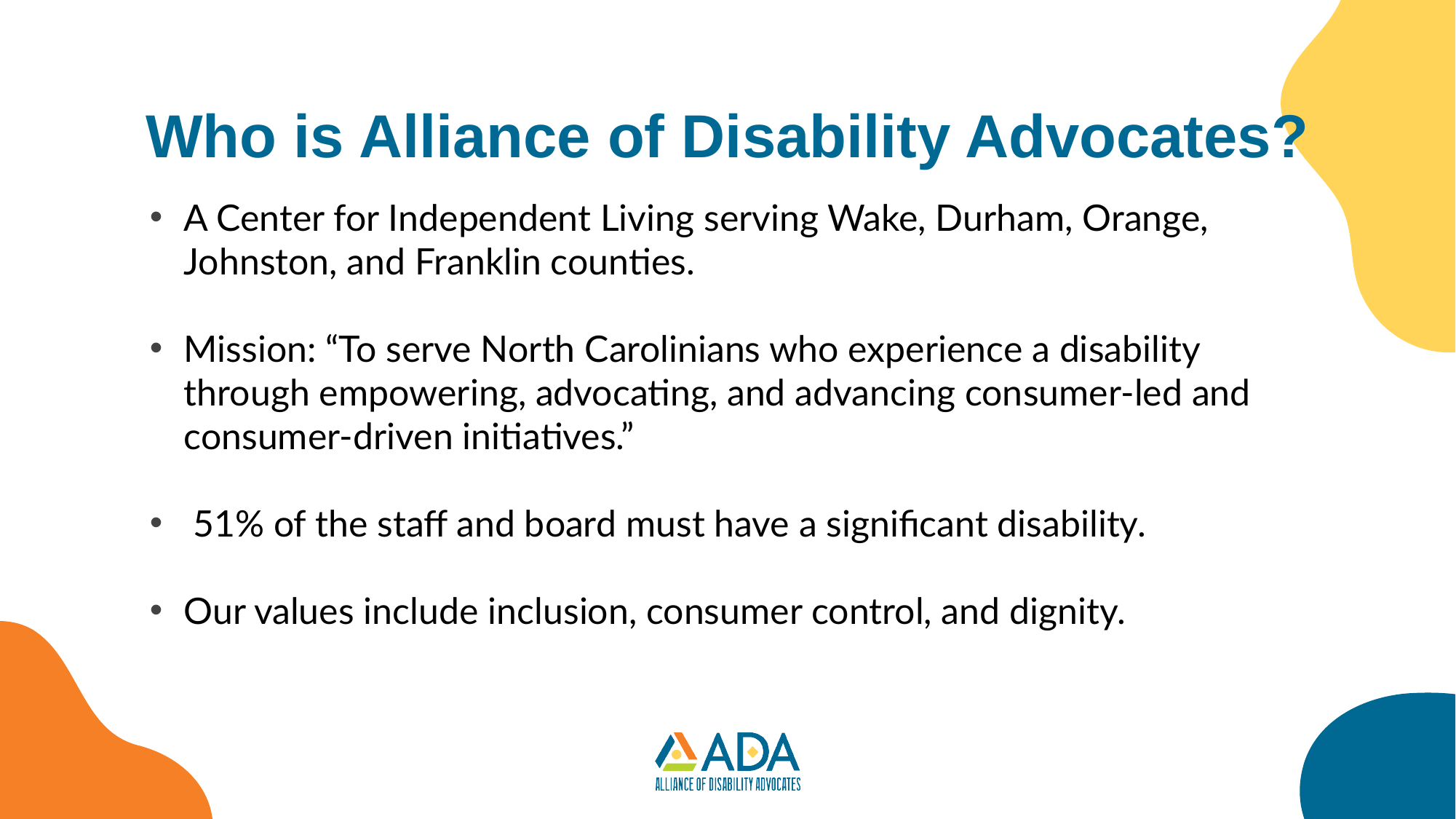

# Who is Alliance of Disability Advocates?
A Center for Independent Living serving Wake, Durham, Orange, Johnston, and Franklin counties.​

Mission: “To serve North Carolinians who experience a disability through empowering, advocating, and advancing consumer-led and consumer-driven initiatives.” ​

 51% of the staff and board must have a significant disability.​

Our values include inclusion, consumer control, and dignity.